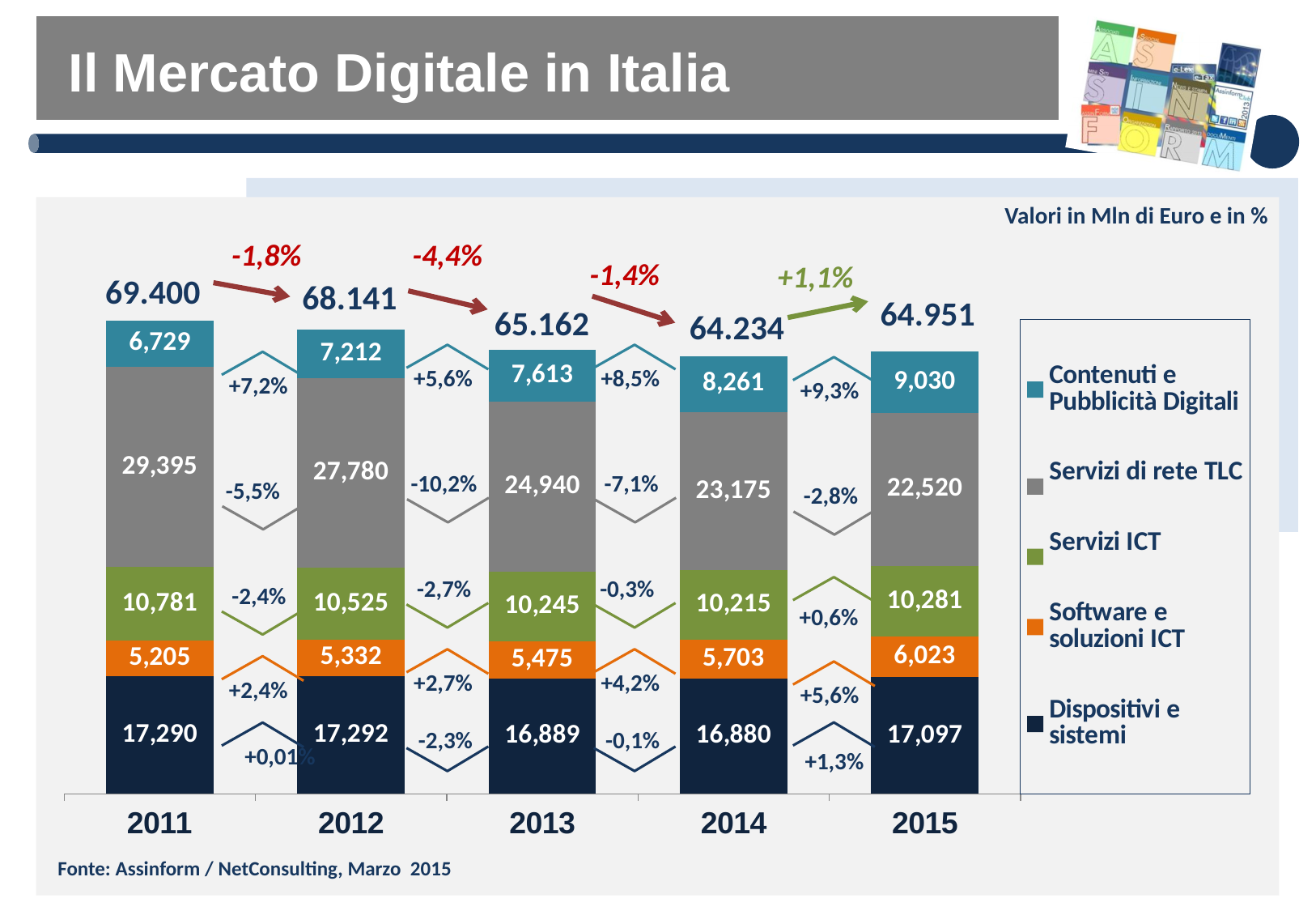

Il Mercato Digitale in Italia

Valori in Mln di Euro e in %

-4,4%
-1,8%

### Chart

| Category | Dispositivi e sistemi | Software e soluzioni ICT  | Servizi ICT | Servizi di rete TLC | Contenuti e Pubblicità Digitali |
|---|---|---|---|---|---|
| 2011 | 17290.0 | 5205.0 | 10781.0 | 29395.0 | 6729.0 |
| 2012 | 17292.0 | 5332.0 | 10525.0 | 27780.0 | 7212.0 |
| 2013 | 16889.0 | 5475.0 | 10245.0 | 24940.0 | 7613.0 |
| 2014 | 16880.0 | 5703.0 | 10215.0 | 23175.0 | 8261.0 |
| 2015 | 17097.0 | 6023.0 | 10281.0 | 22520.0 | 9030.0 |
-1,4%
+1,1%
69.400
68.141
64.951
65.162
64.234

+5,6%
+8,5%

+7,2%
+9,3%
-10,2%
-7,1%
-5,5%
-2,8%

-2,7%
-0,3%
-2,4%

+0,6%

+2,7%
+4,2%

+2,4%
+5,6%
-2,3%
-0,1%

+0,01%
+1,3%

Fonte: Assinform / NetConsulting, Marzo  2015